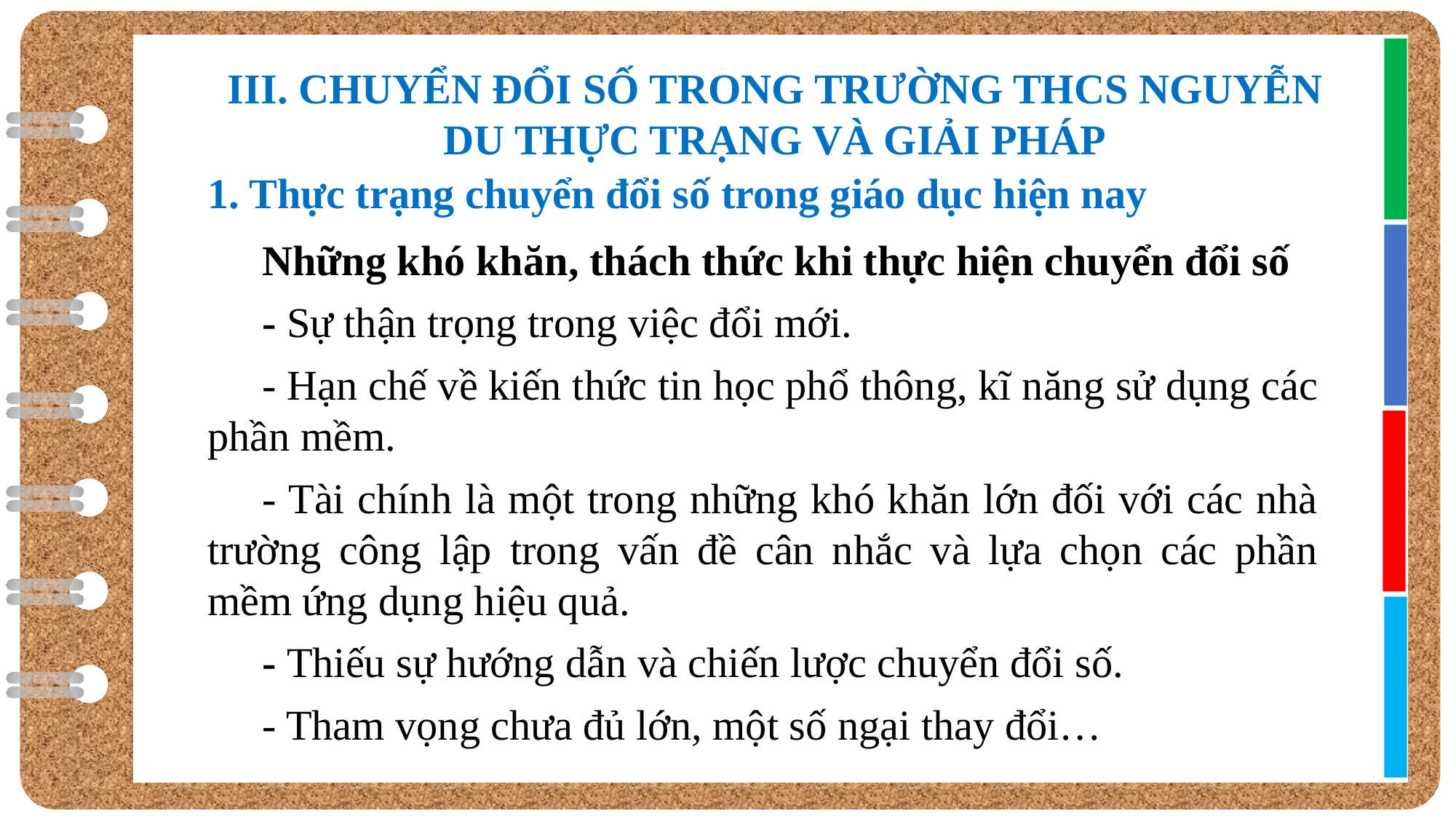

III. CHUYỂN ĐỔI SỐ TRONG TRƯỜNG THCS NGUYỄN DU THỰC TRẠNG VÀ GIẢI PHÁP

1. Thực trạng chuyển đổi số trong giáo dục hiện nay

Những khó khăn, thách thức khi thực hiện chuyển đổi số
- Sự thận trọng trong việc đổi mới.
- Hạn chế về kiến thức tin học phổ thông, kĩ năng sử dụng các phần mềm.
- Tài chính là một trong những khó khăn lớn đối với các nhà trường công lập trong vấn đề cân nhắc và lựa chọn các phần mềm ứng dụng hiệu quả.
- Thiếu sự hướng dẫn và chiến lược chuyển đổi số.
- Tham vọng chưa đủ lớn, một số ngại thay đổi…